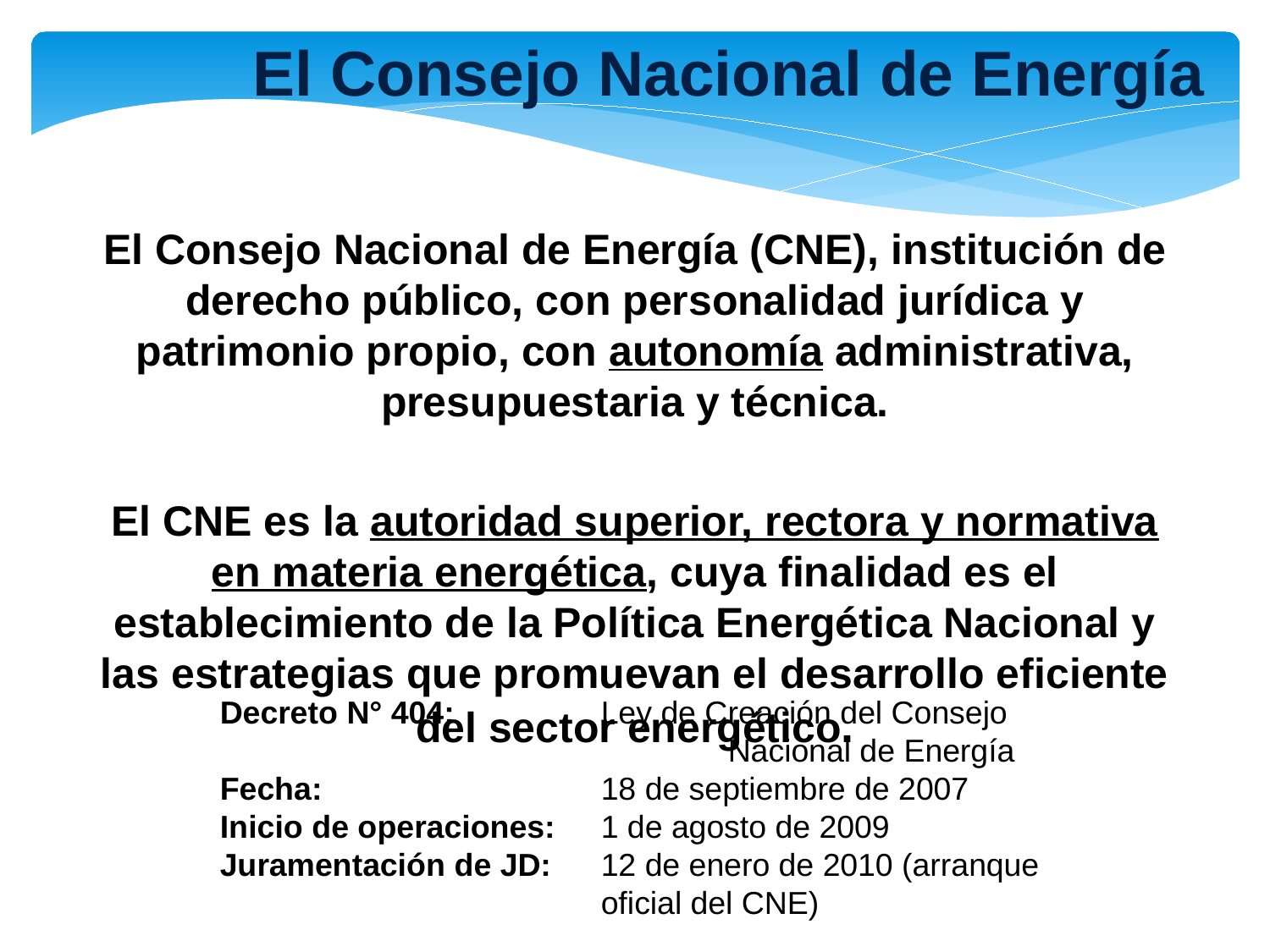

El Consejo Nacional de Energía
El Consejo Nacional de Energía (CNE), institución de derecho público, con personalidad jurídica y patrimonio propio, con autonomía administrativa, presupuestaria y técnica.

El CNE es la autoridad superior, rectora y normativa en materia energética, cuya finalidad es el establecimiento de la Política Energética Nacional y las estrategias que promuevan el desarrollo eficiente del sector energético.
Decreto N° 404: 		Ley de Creación del Consejo 				Nacional de Energía
Fecha:			18 de septiembre de 2007
Inicio de operaciones:	1 de agosto de 2009
Juramentación de JD:	12 de enero de 2010 (arranque 			oficial del CNE)